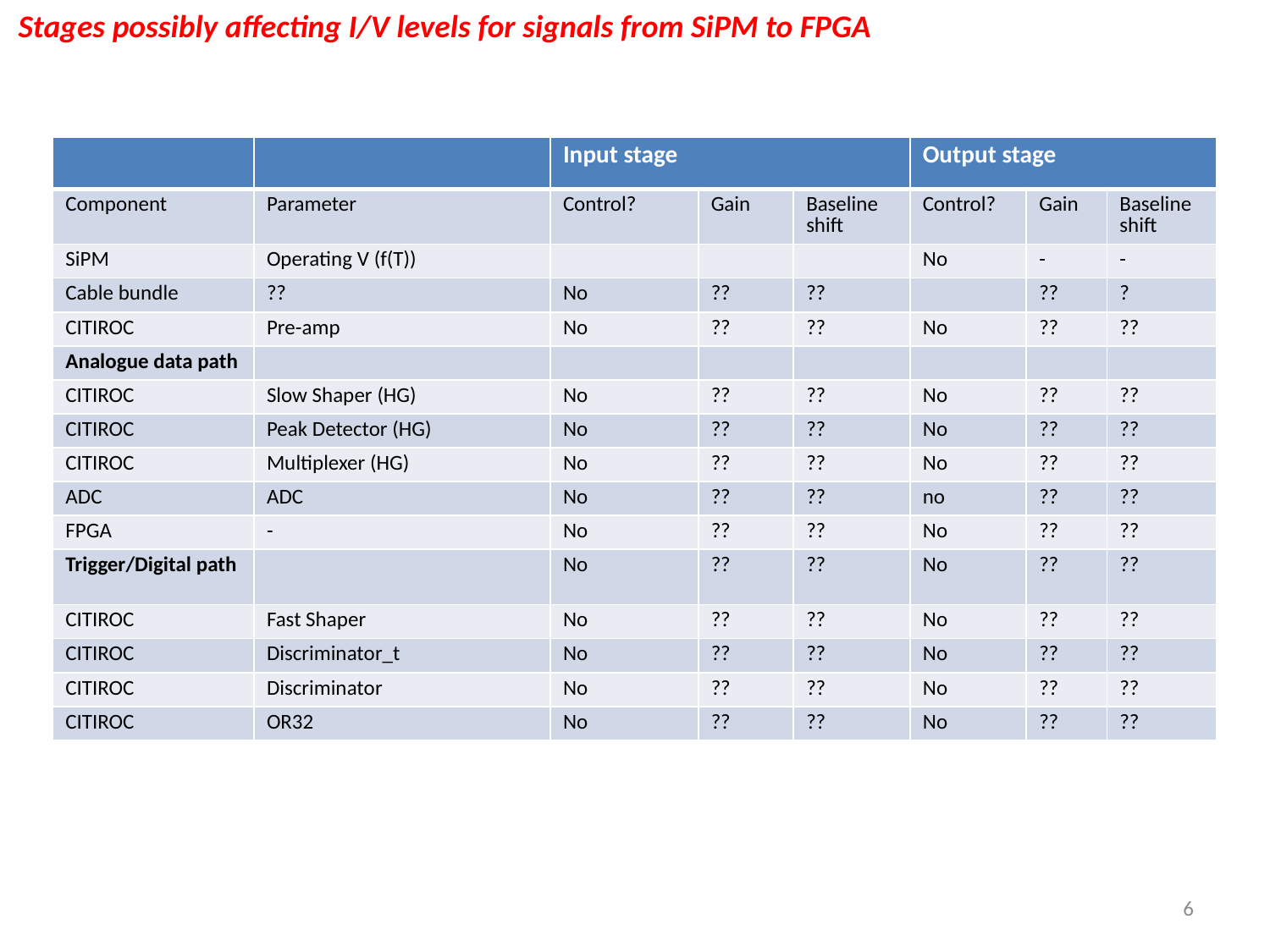

Stages possibly affecting I/V levels for signals from SiPM to FPGA
|  |  | Input stage |  |  | Output stage |  |  |
| --- | --- | --- | --- | --- | --- | --- | --- |
| Component | Parameter | Control? | Gain | Baseline shift | Control? | Gain | Baseline shift |
| SiPM | Operating V (f(T)) |  |  |  | No | - | - |
| Cable bundle | ?? | No | ?? | ?? |  | ?? | ? |
| CITIROC | Pre-amp | No | ?? | ?? | No | ?? | ?? |
| Analogue data path |  |  |  |  |  |  |  |
| CITIROC | Slow Shaper (HG) | No | ?? | ?? | No | ?? | ?? |
| CITIROC | Peak Detector (HG) | No | ?? | ?? | No | ?? | ?? |
| CITIROC | Multiplexer (HG) | No | ?? | ?? | No | ?? | ?? |
| ADC | ADC | No | ?? | ?? | no | ?? | ?? |
| FPGA | - | No | ?? | ?? | No | ?? | ?? |
| Trigger/Digital path |  | No | ?? | ?? | No | ?? | ?? |
| CITIROC | Fast Shaper | No | ?? | ?? | No | ?? | ?? |
| CITIROC | Discriminator\_t | No | ?? | ?? | No | ?? | ?? |
| CITIROC | Discriminator | No | ?? | ?? | No | ?? | ?? |
| CITIROC | OR32 | No | ?? | ?? | No | ?? | ?? |
6